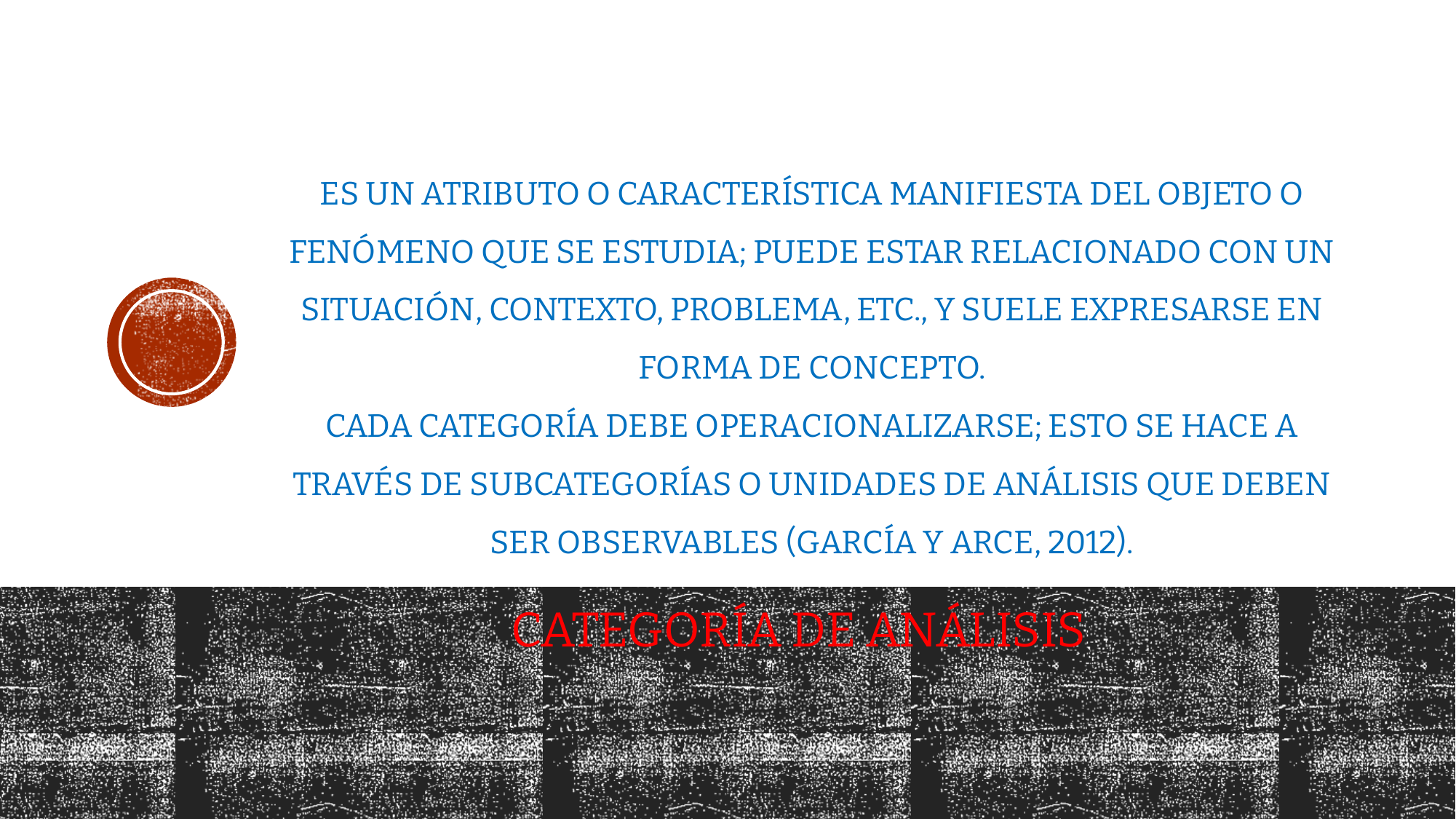

# Es un atributo o característica manifiesta del objeto o fenómeno que se estudia; puede estar relacionado con un situación, contexto, problema, etc., y suele expresarse en forma de concepto. Cada categoría debe operacionalizarse; esto se hace a través de subcategorías o unidades de análisis que deben ser observables (García y ARCE, 2012).
CATEGORÍA DE ANÁLISIS